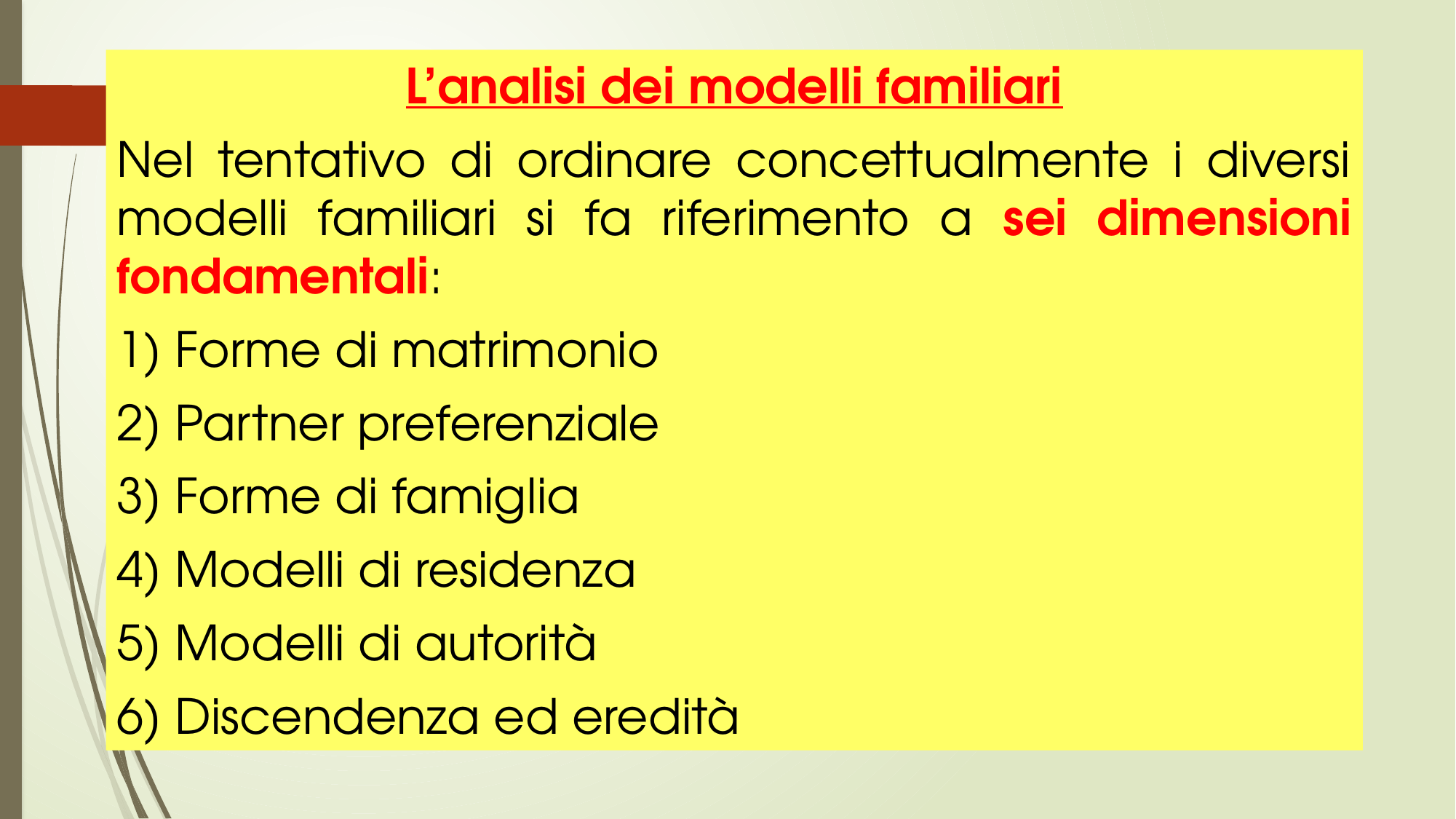

L’analisi dei modelli familiari
Nel tentativo di ordinare concettualmente i diversi modelli familiari si fa riferimento a sei dimensioni fondamentali:
1) Forme di matrimonio
2) Partner preferenziale
3) Forme di famiglia
4) Modelli di residenza
5) Modelli di autorità
6) Discendenza ed eredità